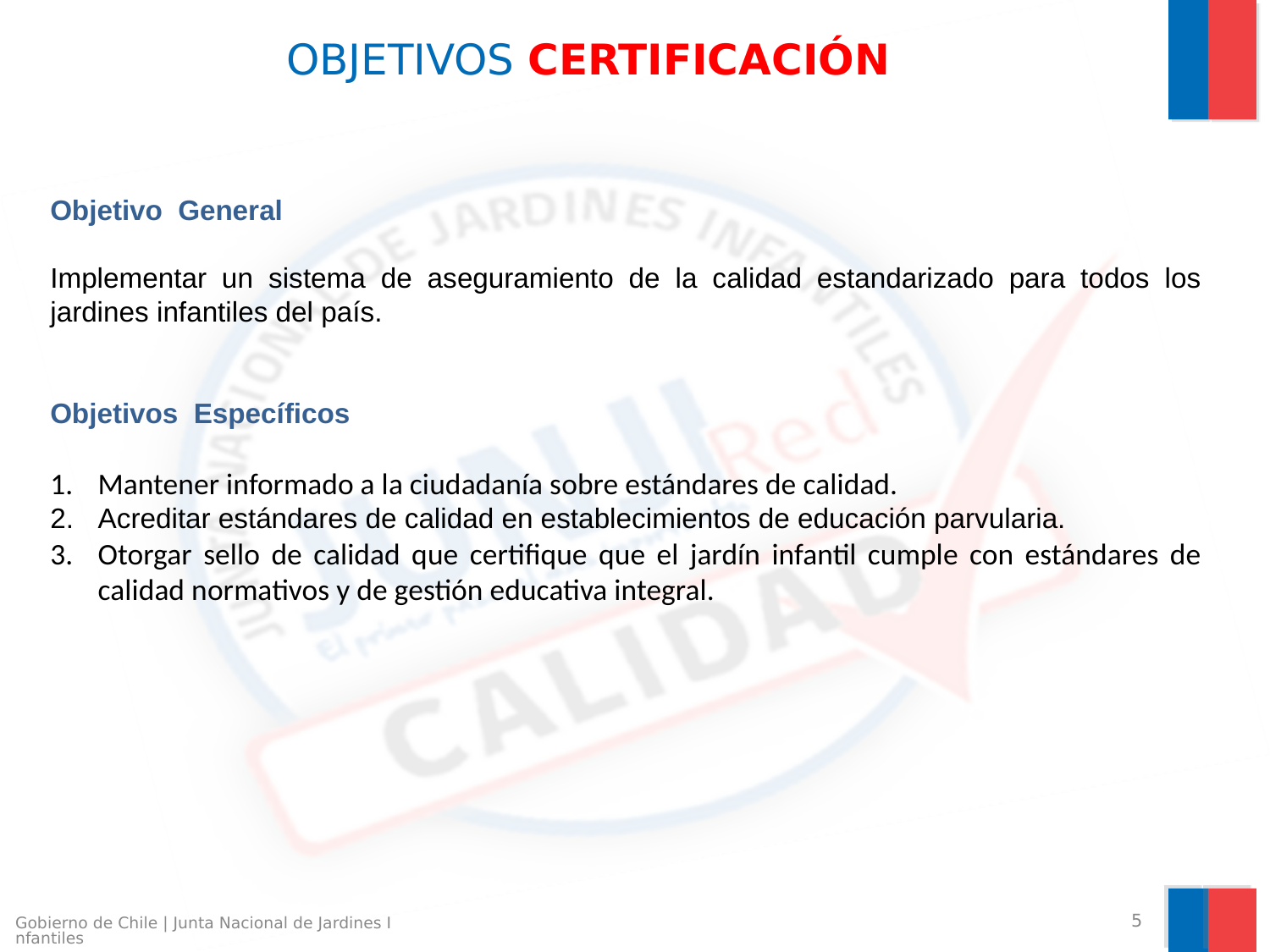

# OBJETIVOS CERTIFICACIÓN
Objetivo  General

Implementar un sistema de aseguramiento de la calidad estandarizado para todos los jardines infantiles del país.

Objetivos  Específicos

Mantener informado a la ciudadanía sobre estándares de calidad.
Acreditar estándares de calidad en establecimientos de educación parvularia.
Otorgar sello de calidad que certifique que el jardín infantil cumple con estándares de calidad normativos y de gestión educativa integral.

Gobierno de Chile | Junta Nacional de Jardines Infantiles
5